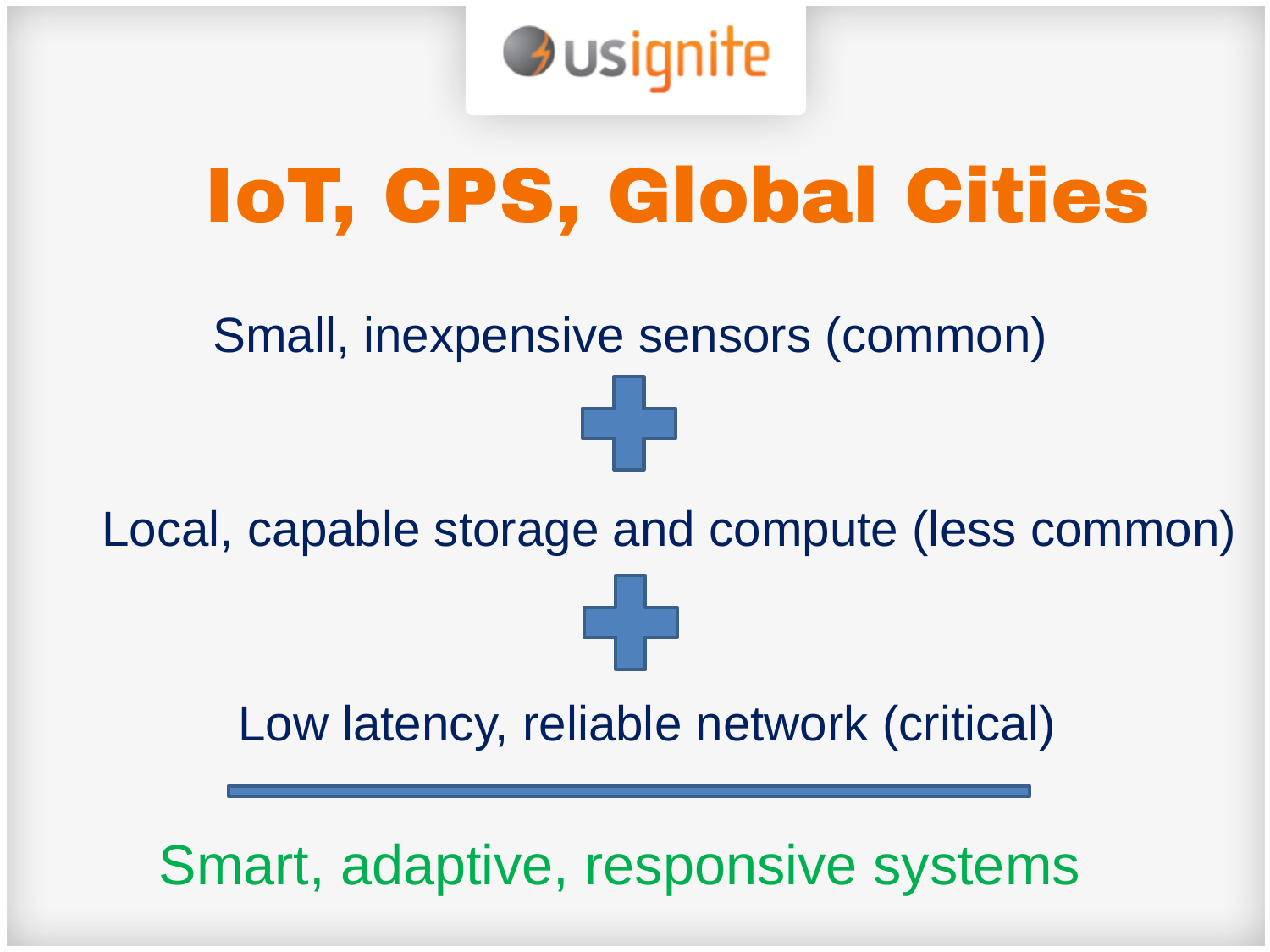

# IoT, CPS, Global Cities
Small, inexpensive sensors (common)

Local, capable storage and compute (less common)

Low latency, reliable network (critical)

Smart, adaptive, responsive systems